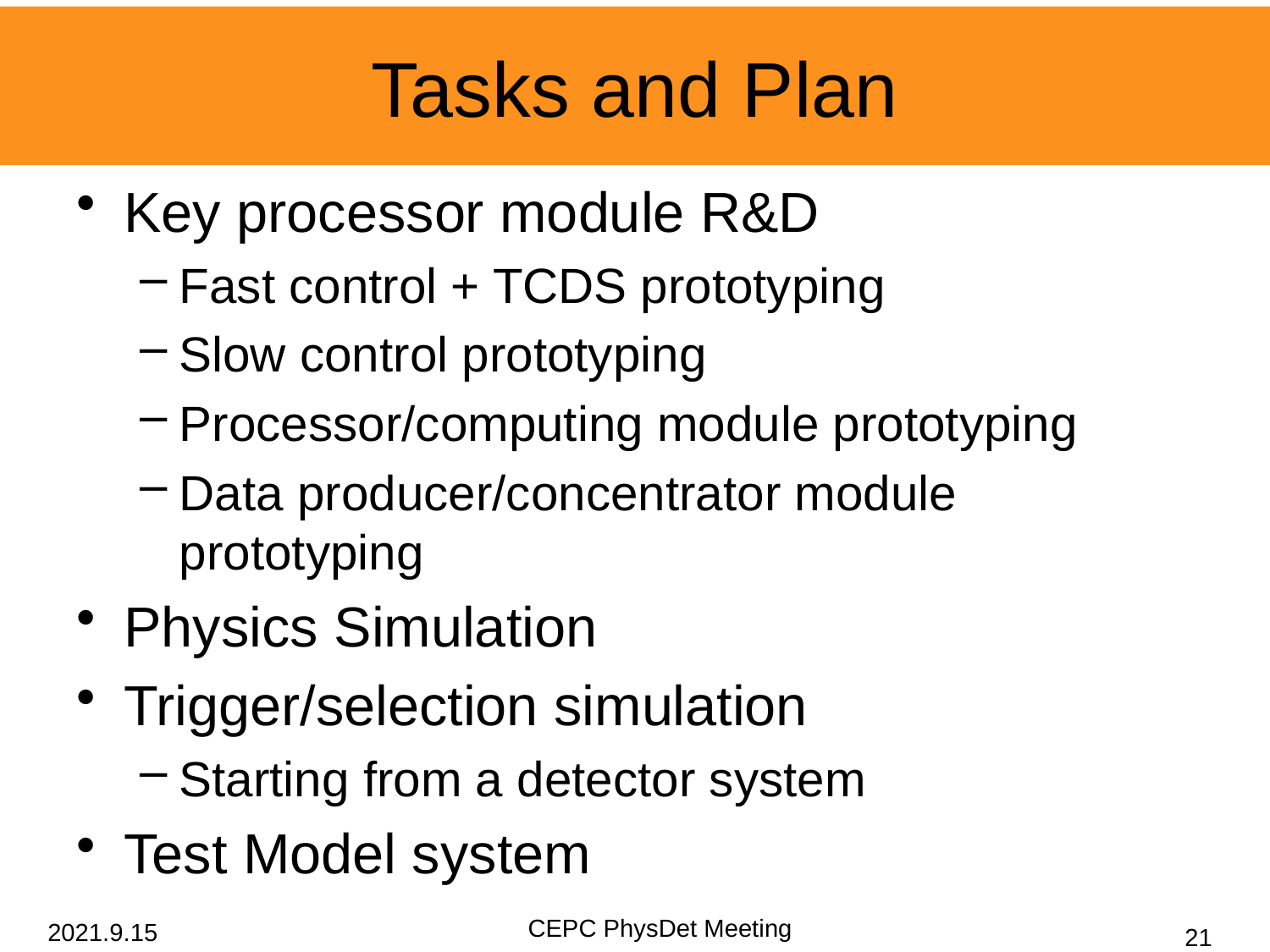

# Tasks and Plan
Key processor module R&D
Fast control + TCDS prototyping
Slow control prototyping
Processor/computing module prototyping
Data producer/concentrator module prototyping
Physics Simulation
Trigger/selection simulation
Starting from a detector system
Test Model system
CEPC PhysDet Meeting
2021.9.15
21